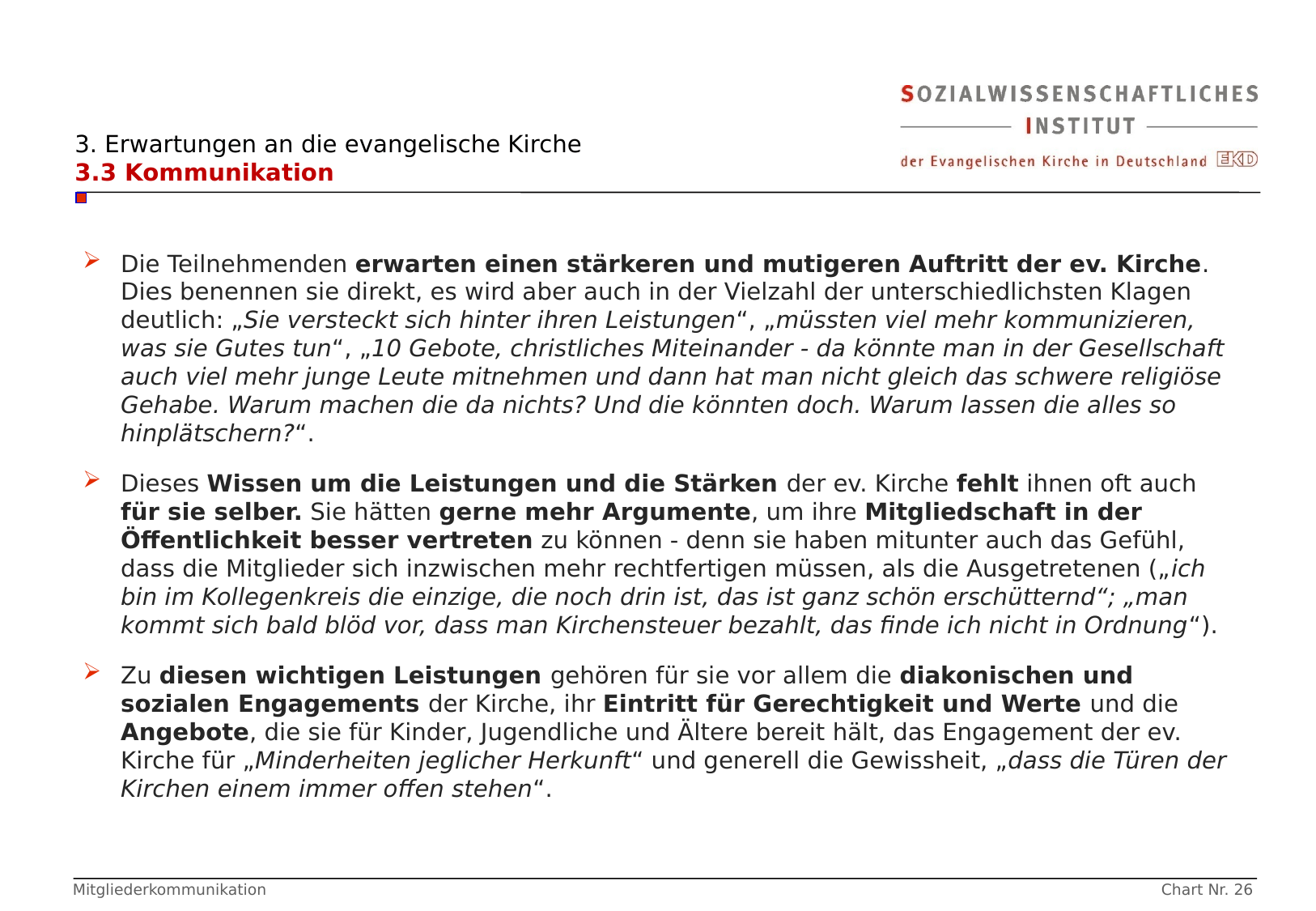

3. Erwartungen an die evangelische Kirche
3.3 Kommunikation
Die Teilnehmenden erwarten einen stärkeren und mutigeren Auftritt der ev. Kirche. Dies benennen sie direkt, es wird aber auch in der Vielzahl der unterschiedlichsten Klagen deutlich: „Sie versteckt sich hinter ihren Leistungen“, „müssten viel mehr kommunizieren, was sie Gutes tun“, „10 Gebote, christliches Miteinander - da könnte man in der Gesellschaft auch viel mehr junge Leute mitnehmen und dann hat man nicht gleich das schwere religiöse Gehabe. Warum machen die da nichts? Und die könnten doch. Warum lassen die alles so hinplätschern?“.
Dieses Wissen um die Leistungen und die Stärken der ev. Kirche fehlt ihnen oft auch für sie selber. Sie hätten gerne mehr Argumente, um ihre Mitgliedschaft in der Öffentlichkeit besser vertreten zu können - denn sie haben mitunter auch das Gefühl, dass die Mitglieder sich inzwischen mehr rechtfertigen müssen, als die Ausgetretenen („ich bin im Kollegenkreis die einzige, die noch drin ist, das ist ganz schön erschütternd“; „man kommt sich bald blöd vor, dass man Kirchensteuer bezahlt, das finde ich nicht in Ordnung“).
Zu diesen wichtigen Leistungen gehören für sie vor allem die diakonischen und sozialen Engagements der Kirche, ihr Eintritt für Gerechtigkeit und Werte und die Angebote, die sie für Kinder, Jugendliche und Ältere bereit hält, das Engagement der ev. Kirche für „Minderheiten jeglicher Herkunft“ und generell die Gewissheit, „dass die Türen der Kirchen einem immer offen stehen“.